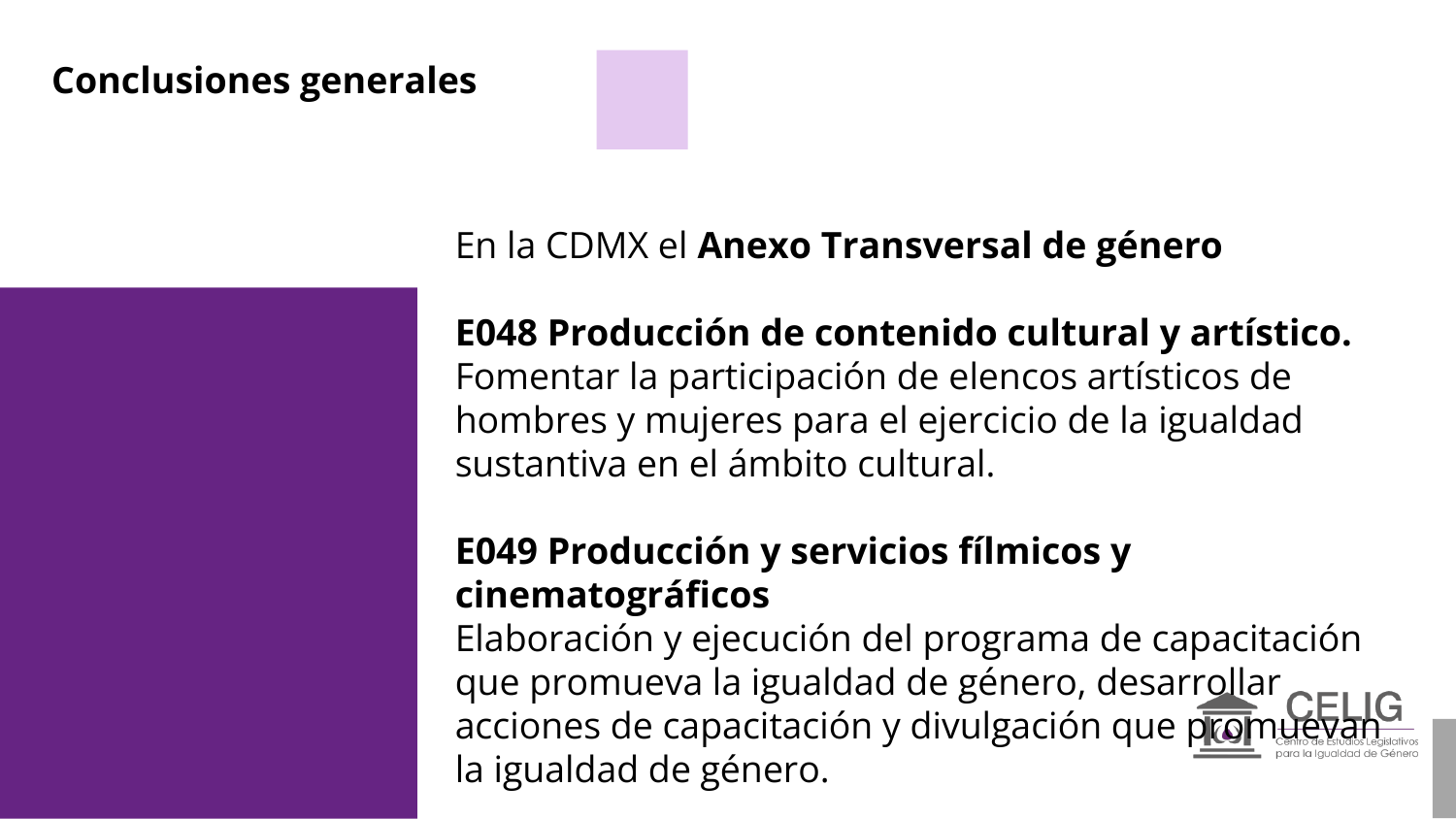

Conclusiones generales

En la CDMX el Anexo Transversal de género

E048 Producción de contenido cultural y artístico. Fomentar la participación de elencos artísticos de hombres y mujeres para el ejercicio de la igualdad sustantiva en el ámbito cultural.

E049 Producción y servicios fílmicos y cinematográficos
Elaboración y ejecución del programa de capacitación que promueva la igualdad de género, desarrollar acciones de capacitación y divulgación que promuevan la igualdad de género.